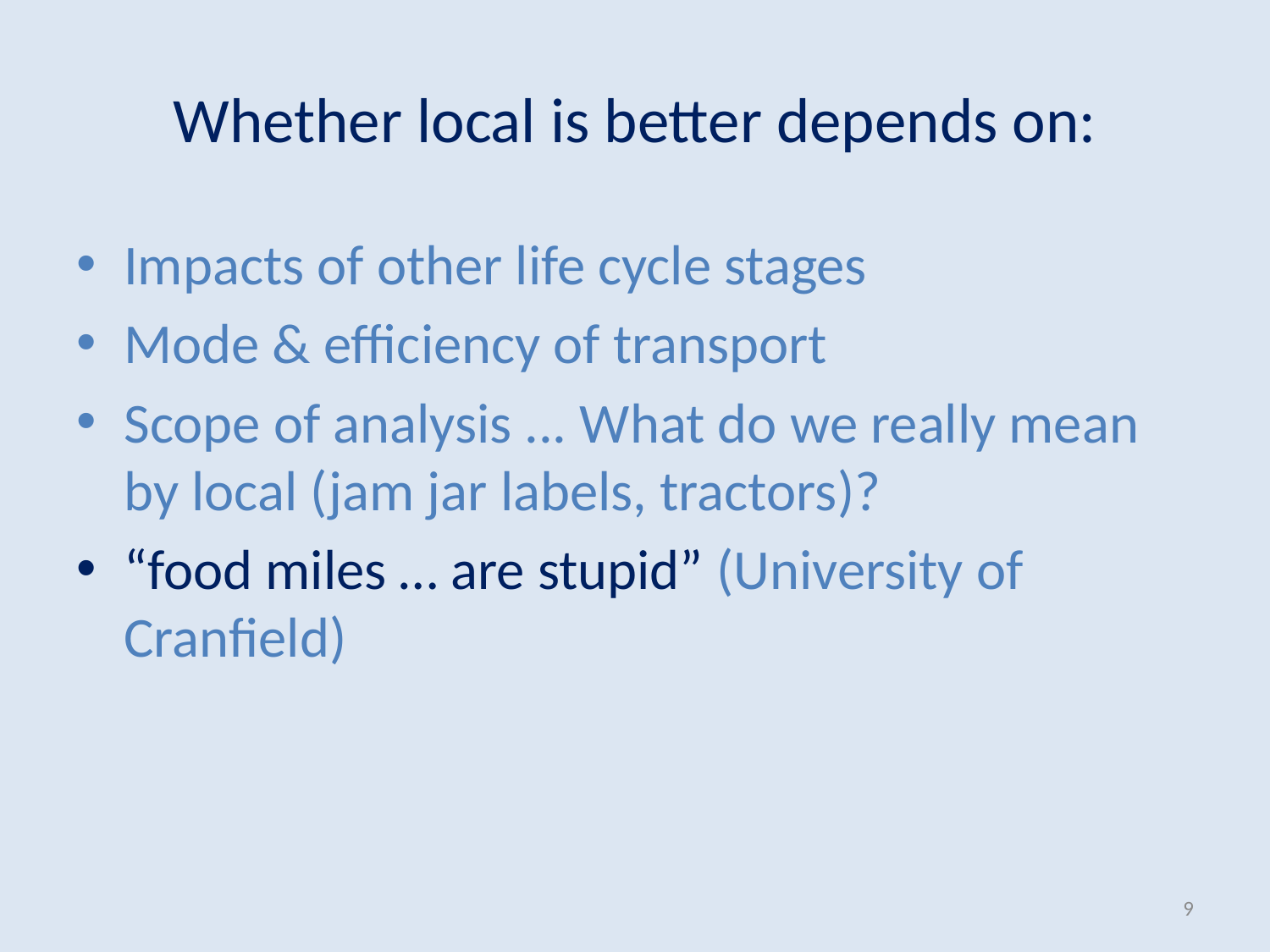

# Whether local is better depends on:
Impacts of other life cycle stages
Mode & efficiency of transport
Scope of analysis ... What do we really mean by local (jam jar labels, tractors)?
“food miles … are stupid” (University of Cranfield)
9